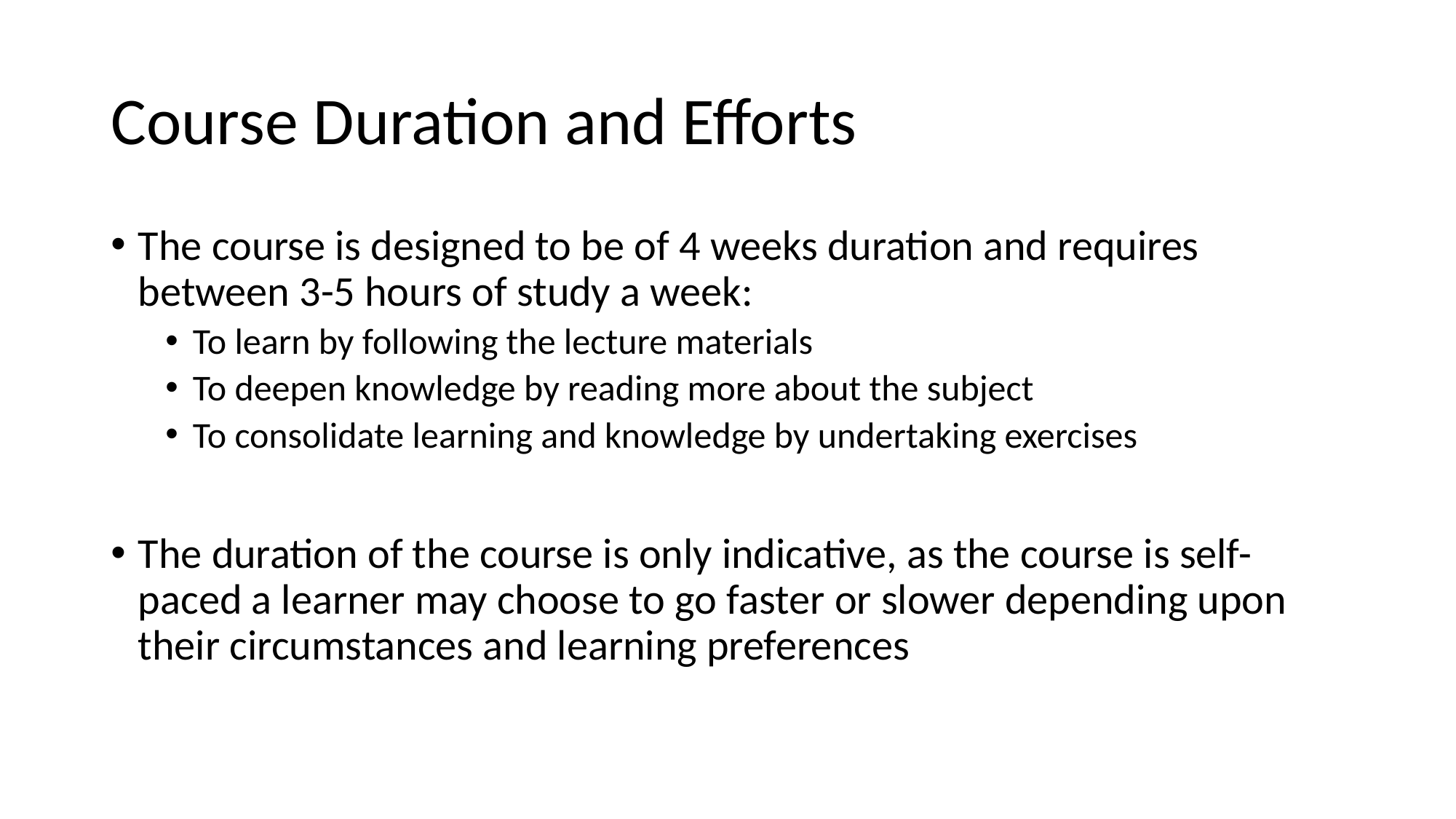

# Course Duration and Efforts
The course is designed to be of 4 weeks duration and requires between 3-5 hours of study a week:
To learn by following the lecture materials
To deepen knowledge by reading more about the subject
To consolidate learning and knowledge by undertaking exercises

The duration of the course is only indicative, as the course is self-paced a learner may choose to go faster or slower depending upon their circumstances and learning preferences